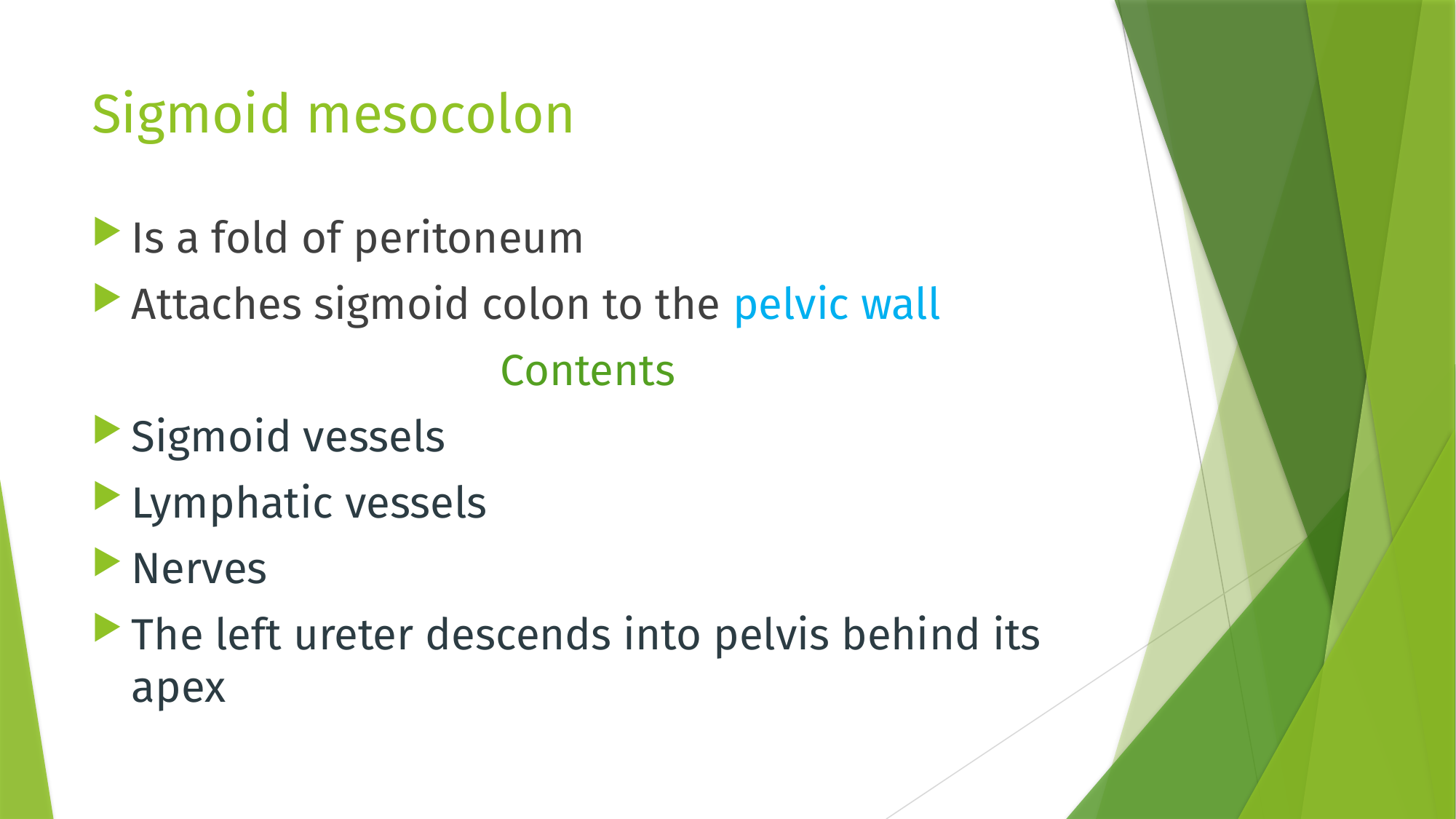

# Sigmoid mesocolon
Is a fold of peritoneum
Attaches sigmoid colon to the pelvic wall
Contents
Sigmoid vessels
Lymphatic vessels
Nerves
The left ureter descends into pelvis behind its apex